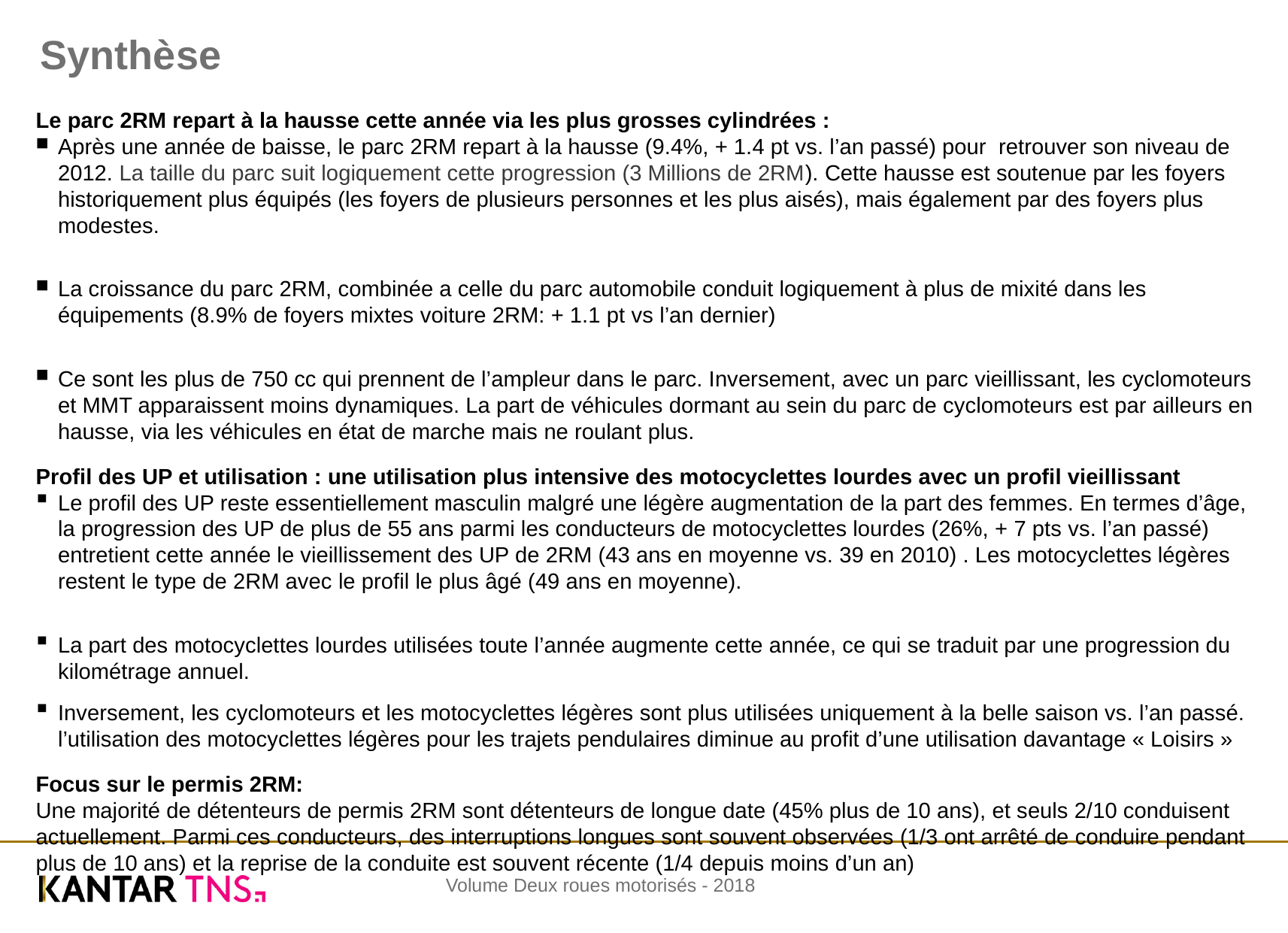

# Synthèse
Le parc 2RM repart à la hausse cette année via les plus grosses cylindrées :
Après une année de baisse, le parc 2RM repart à la hausse (9.4%, + 1.4 pt vs. l’an passé) pour  retrouver son niveau de 2012. La taille du parc suit logiquement cette progression (3 Millions de 2RM). Cette hausse est soutenue par les foyers historiquement plus équipés (les foyers de plusieurs personnes et les plus aisés), mais également par des foyers plus modestes.

La croissance du parc 2RM, combinée a celle du parc automobile conduit logiquement à plus de mixité dans les équipements (8.9% de foyers mixtes voiture 2RM: + 1.1 pt vs l’an dernier)

Ce sont les plus de 750 cc qui prennent de l’ampleur dans le parc. Inversement, avec un parc vieillissant, les cyclomoteurs et MMT apparaissent moins dynamiques. La part de véhicules dormant au sein du parc de cyclomoteurs est par ailleurs en hausse, via les véhicules en état de marche mais ne roulant plus.
Profil des UP et utilisation : une utilisation plus intensive des motocyclettes lourdes avec un profil vieillissant
Le profil des UP reste essentiellement masculin malgré une légère augmentation de la part des femmes. En termes d’âge, la progression des UP de plus de 55 ans parmi les conducteurs de motocyclettes lourdes (26%, + 7 pts vs. l’an passé) entretient cette année le vieillissement des UP de 2RM (43 ans en moyenne vs. 39 en 2010) . Les motocyclettes légères restent le type de 2RM avec le profil le plus âgé (49 ans en moyenne).

La part des motocyclettes lourdes utilisées toute l’année augmente cette année, ce qui se traduit par une progression du kilométrage annuel.

Inversement, les cyclomoteurs et les motocyclettes légères sont plus utilisées uniquement à la belle saison vs. l’an passé. l’utilisation des motocyclettes légères pour les trajets pendulaires diminue au profit d’une utilisation davantage « Loisirs »
Focus sur le permis 2RM:
Une majorité de détenteurs de permis 2RM sont détenteurs de longue date (45% plus de 10 ans), et seuls 2/10 conduisent actuellement. Parmi ces conducteurs, des interruptions longues sont souvent observées (1/3 ont arrêté de conduire pendant plus de 10 ans) et la reprise de la conduite est souvent récente (1/4 depuis moins d’un an)